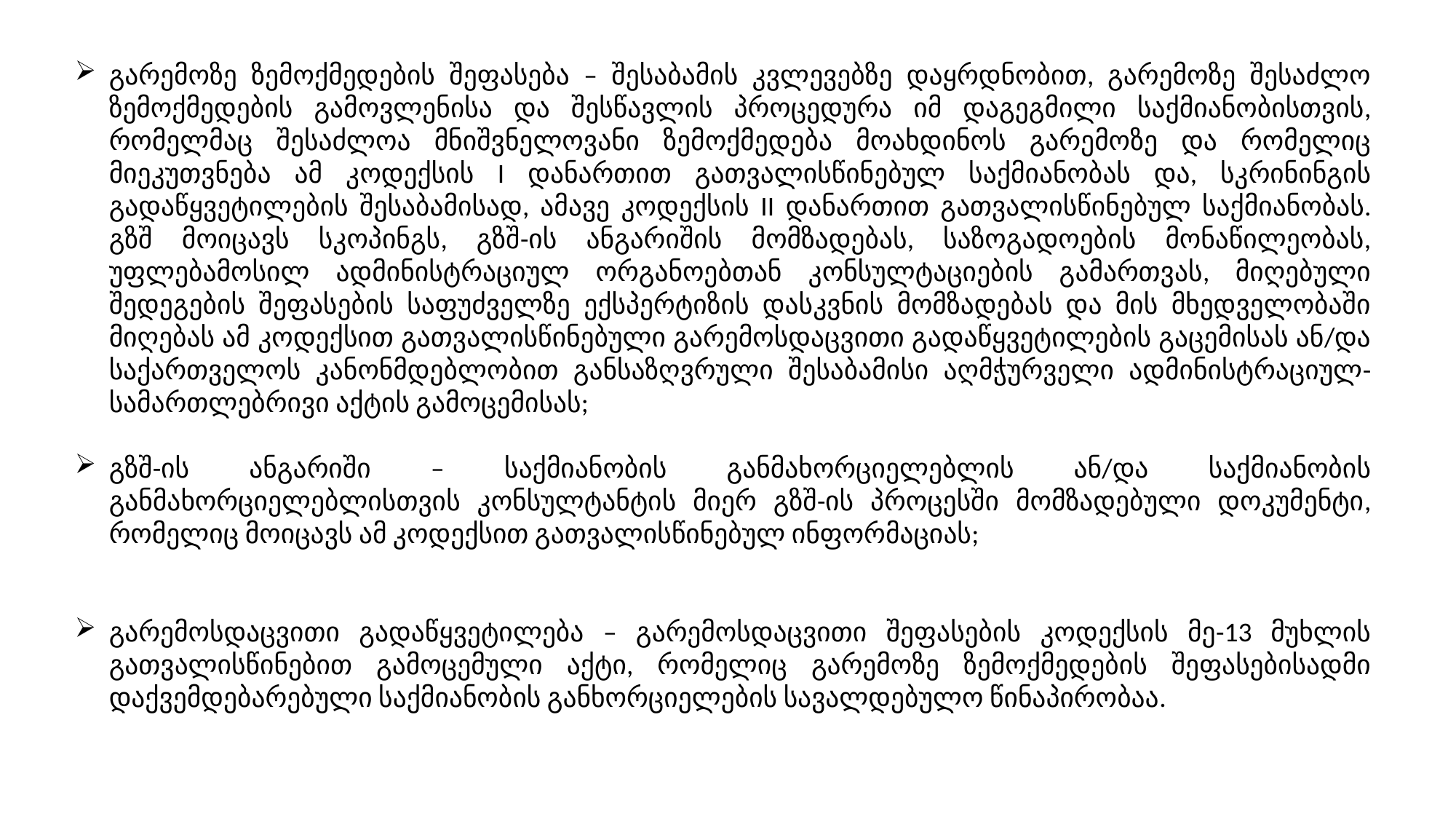

გარემოზე ზემოქმედების შეფასება – შესაბამის კვლევებზე დაყრდნობით, გარემოზე შესაძლო ზემოქმედების გამოვლენისა და შესწავლის პროცედურა იმ დაგეგმილი საქმიანობისთვის, რომელმაც შესაძლოა მნიშვნელოვანი ზემოქმედება მოახდინოს გარემოზე და რომელიც მიეკუთვნება ამ კოდექსის I დანართით გათვალისწინებულ საქმიანობას და, სკრინინგის გადაწყვეტილების შესაბამისად, ამავე კოდექსის II დანართით გათვალისწინებულ საქმიანობას. გზშ მოიცავს სკოპინგს, გზშ-ის ანგარიშის მომზადებას, საზოგადოების მონაწილეობას, უფლებამოსილ ადმინისტრაციულ ორგანოებთან კონსულტაციების გამართვას, მიღებული შედეგების შეფასების საფუძველზე ექსპერტიზის დასკვნის მომზადებას და მის მხედველობაში მიღებას ამ კოდექსით გათვალისწინებული გარემოსდაცვითი გადაწყვეტილების გაცემისას ან/და საქართველოს კანონმდებლობით განსაზღვრული შესაბამისი აღმჭურველი ადმინისტრაციულ-სამართლებრივი აქტის გამოცემისას;

გზშ-ის ანგარიში – საქმიანობის განმახორციელებლის ან/და საქმიანობის განმახორციელებლისთვის კონსულტანტის მიერ გზშ-ის პროცესში მომზადებული დოკუმენტი, რომელიც მოიცავს ამ კოდექსით გათვალისწინებულ ინფორმაციას;

გარემოსდაცვითი გადაწყვეტილება – გარემოსდაცვითი შეფასების კოდექსის მე-13 მუხლის გათვალისწინებით გამოცემული აქტი, რომელიც გარემოზე ზემოქმედების შეფასებისადმი დაქვემდებარებული საქმიანობის განხორციელების სავალდებულო წინაპირობაა.